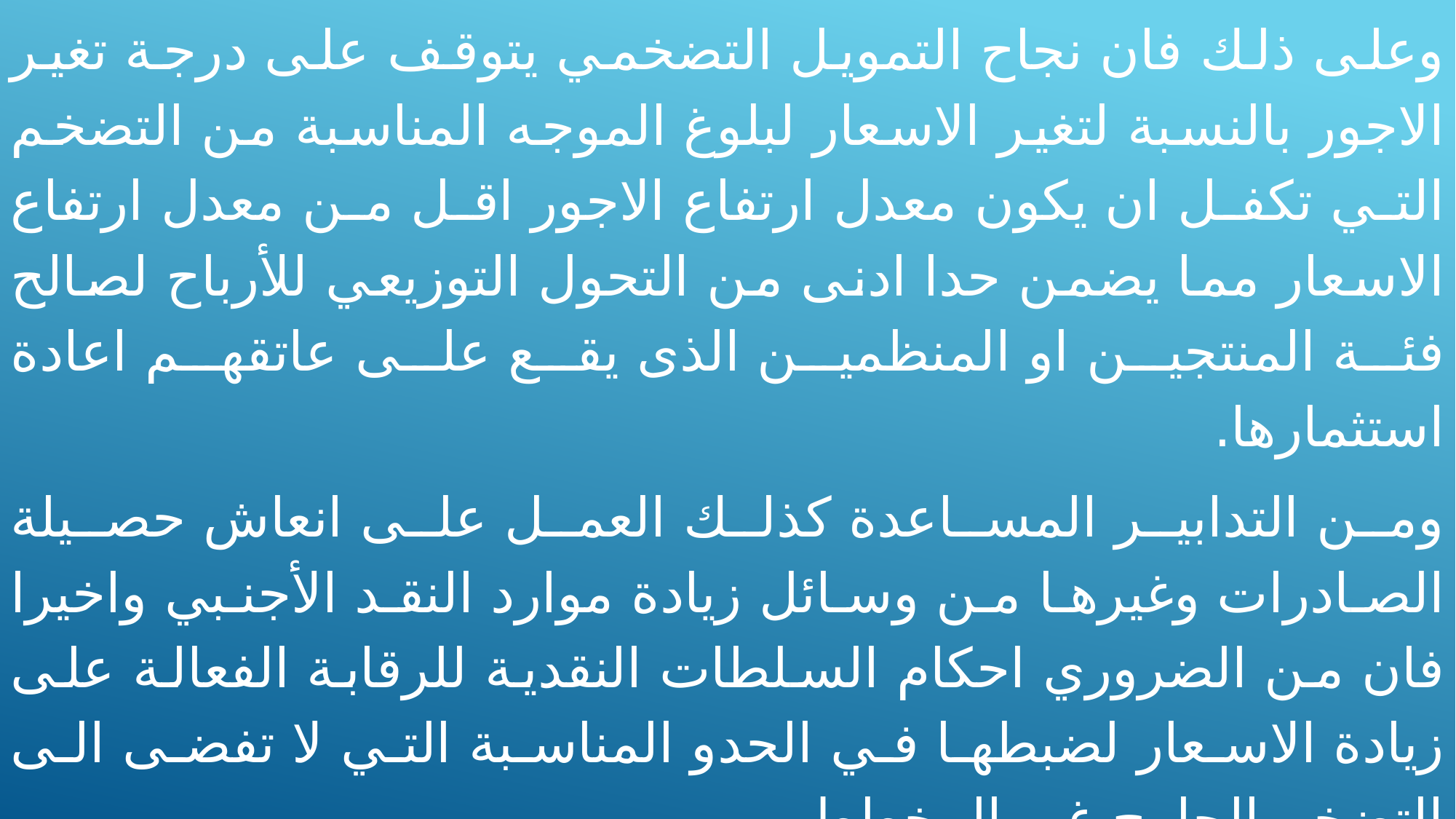

وعلى ذلك فان نجاح التمويل التضخمي يتوقف على درجة تغير الاجور بالنسبة لتغير الاسعار لبلوغ الموجه المناسبة من التضخم التي تكفل ان يكون معدل ارتفاع الاجور اقل من معدل ارتفاع الاسعار مما يضمن حدا ادنى من التحول التوزيعي للأرباح لصالح فئة المنتجين او المنظمين الذى يقع على عاتقهم اعادة استثمارها.
	ومن التدابير المساعدة كذلك العمل على انعاش حصيلة الصادرات وغيرها من وسائل زيادة موارد النقد الأجنبي واخيرا فان من الضروري احكام السلطات النقدية للرقابة الفعالة على زيادة الاسعار لضبطها في الحدو المناسبة التي لا تفضى الى التضخم الجامح غير المخطط.